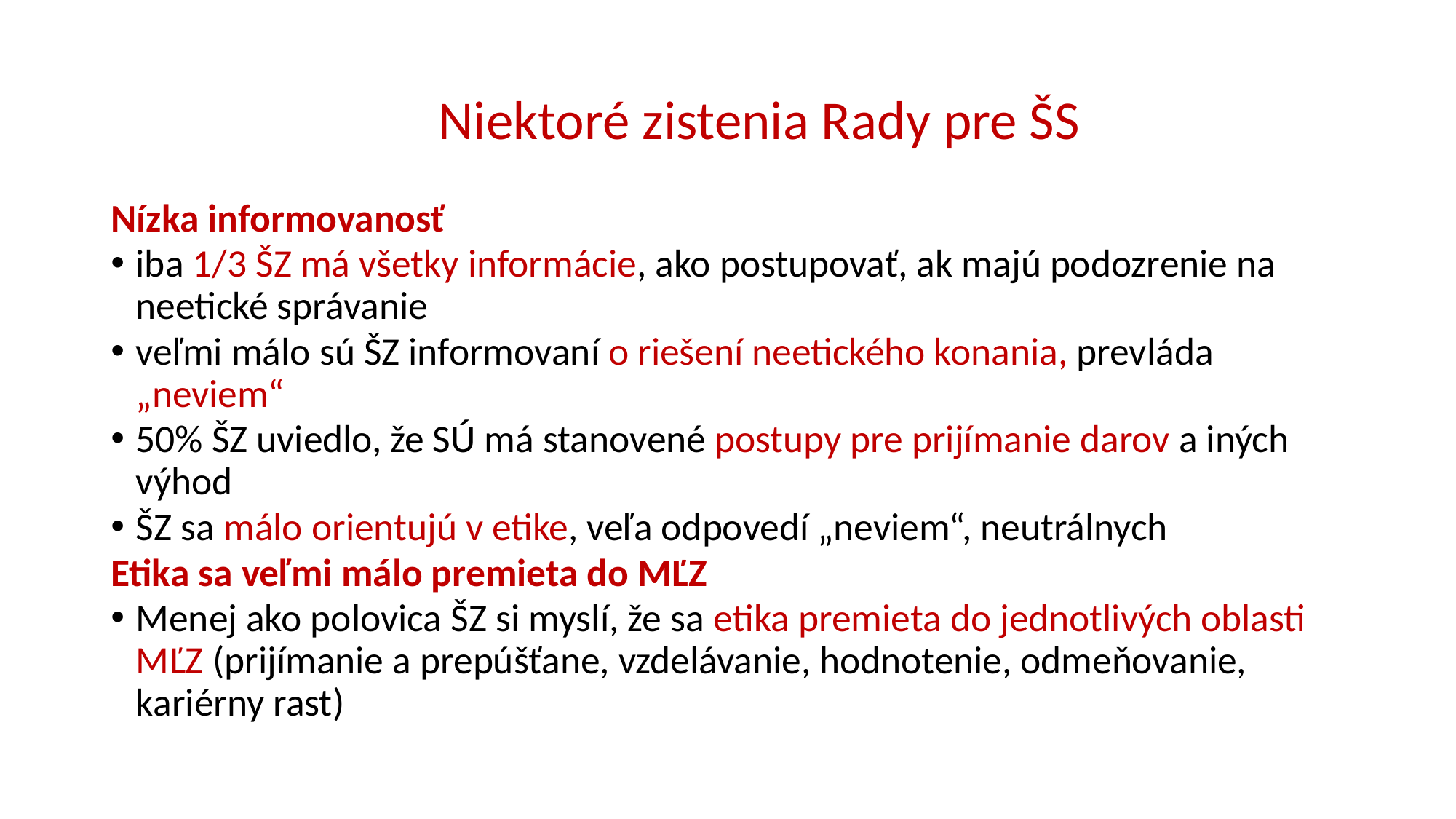

# Niektoré zistenia Rady pre ŠS
Nízka informovanosť
iba 1/3 ŠZ má všetky informácie, ako postupovať, ak majú podozrenie na neetické správanie
veľmi málo sú ŠZ informovaní o riešení neetického konania, prevláda „neviem“
50% ŠZ uviedlo, že SÚ má stanovené postupy pre prijímanie darov a iných výhod
ŠZ sa málo orientujú v etike, veľa odpovedí „neviem“, neutrálnych
Etika sa veľmi málo premieta do MĽZ
Menej ako polovica ŠZ si myslí, že sa etika premieta do jednotlivých oblasti MĽZ (prijímanie a prepúšťane, vzdelávanie, hodnotenie, odmeňovanie, kariérny rast)